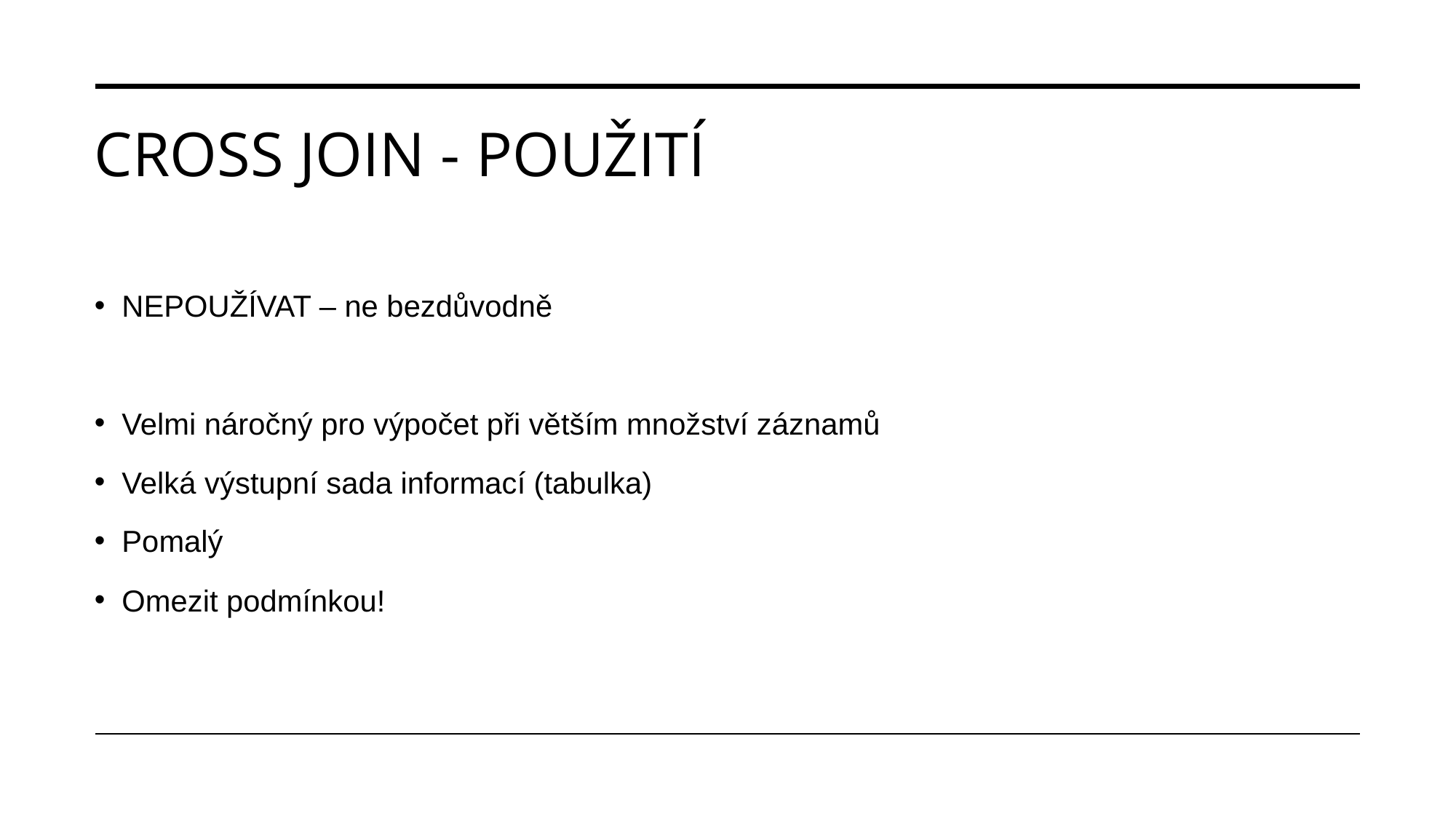

# CROSS JOIN - POUŽITÍ
NEPOUŽÍVAT – ne bezdůvodně

Velmi náročný pro výpočet při větším množství záznamů
Velká výstupní sada informací (tabulka)
Pomalý
Omezit podmínkou!